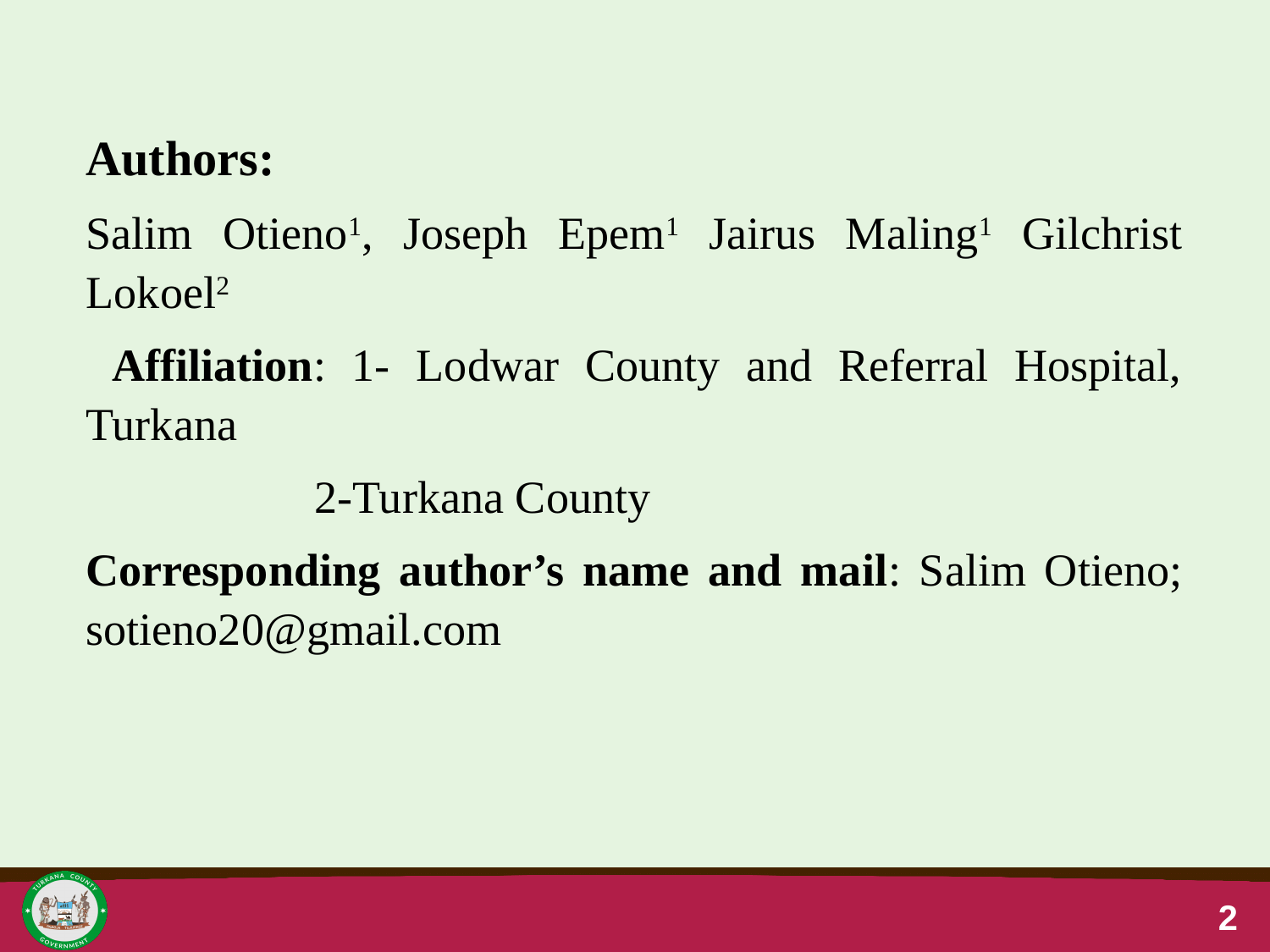

Authors:
Salim Otieno1, Joseph Epem1 Jairus Maling1 Gilchrist Lokoel2
 Affiliation: 1- Lodwar County and Referral Hospital, Turkana
                    2-Turkana County
Corresponding author’s name and mail: Salim Otieno; sotieno20@gmail.com
2